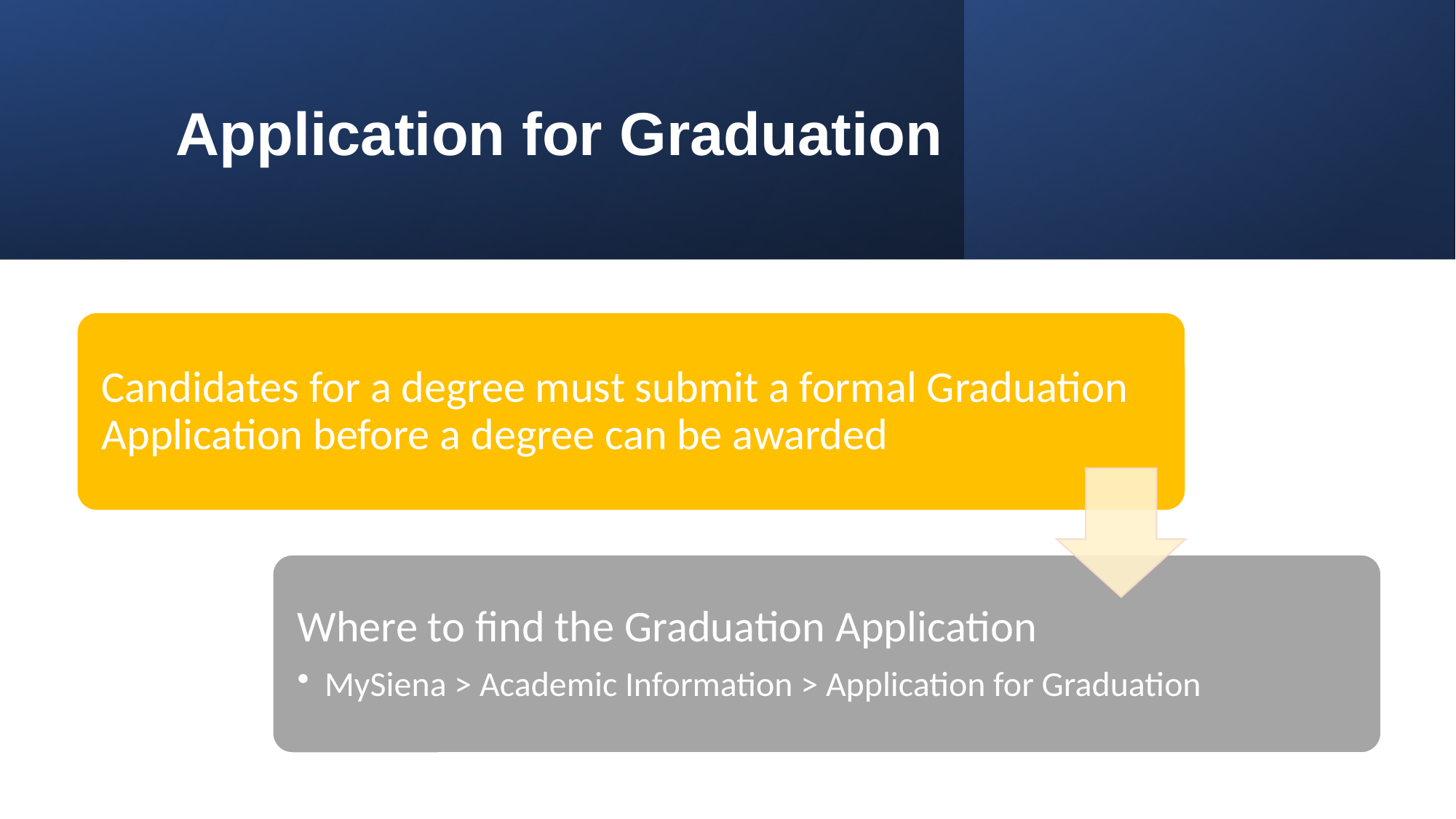

# Application for Graduation
Candidates for a degree must submit a formal Graduation Application before a degree can be awarded
Where to find the Graduation Application
MySiena > Academic Information > Application for Graduation